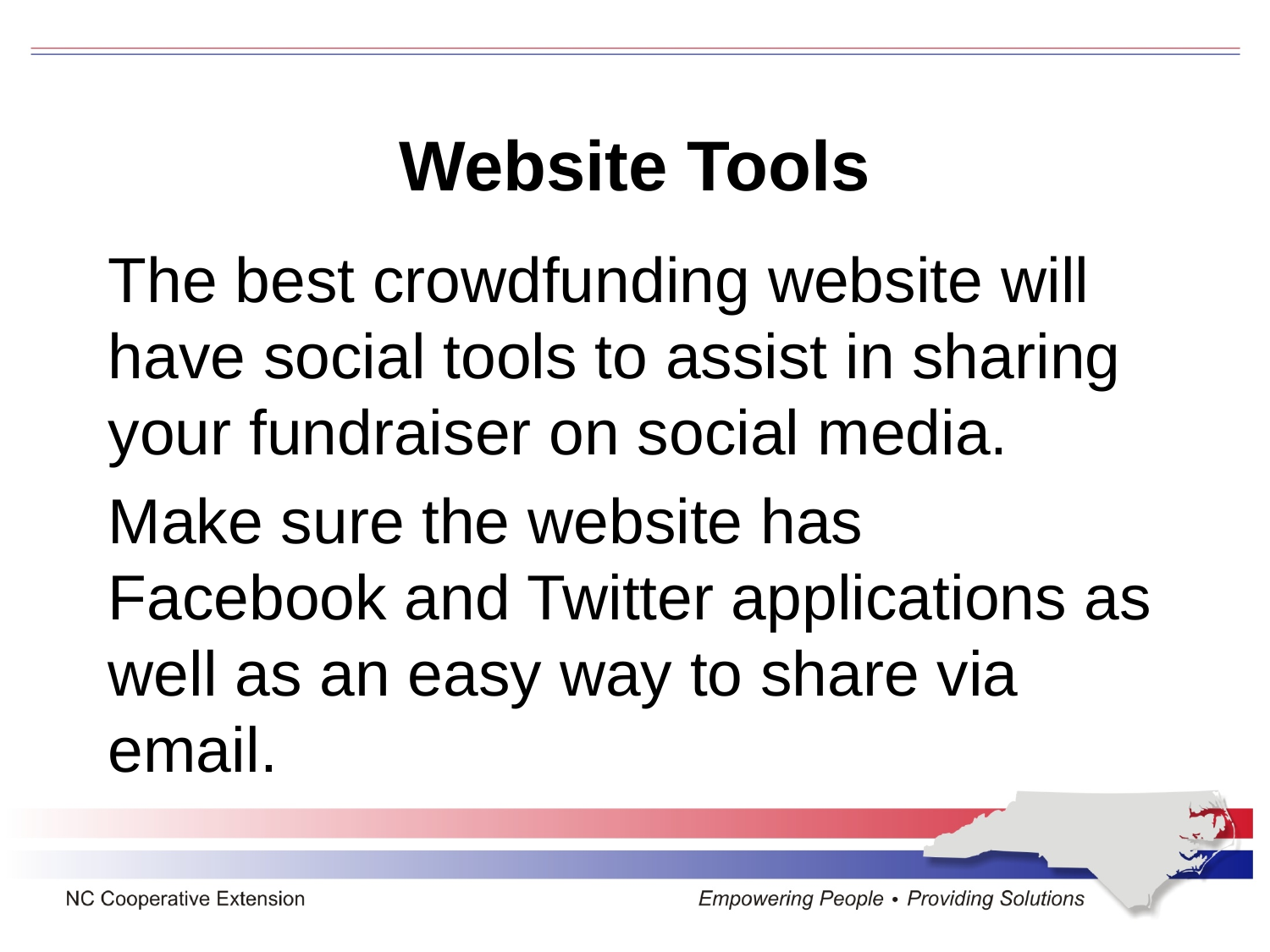

# Website Tools
The best crowdfunding website will have social tools to assist in sharing your fundraiser on social media.
Make sure the website has Facebook and Twitter applications as well as an easy way to share via email.